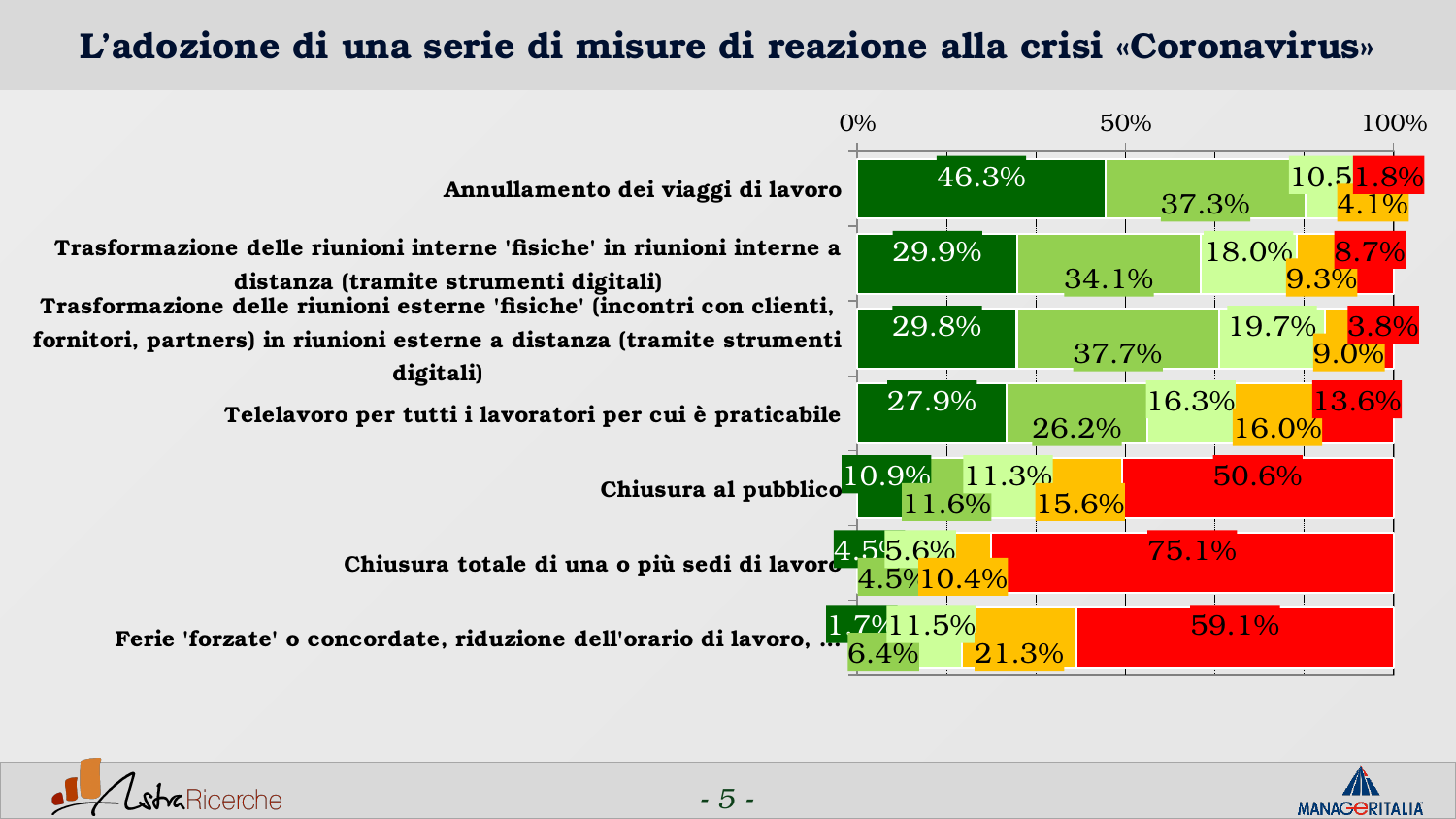

# L’adozione di una serie di misure di reazione alla crisi «Coronavirus»

### Chart

| Category | Totalmente | Molto | Abbastanza | Poco | Per niente |
|---|---|---|---|---|---|
| Annullamento dei viaggi di lavoro | 0.46280990600585903 | 0.37327823638916 | 0.105371904373169 | 0.040633606910705604 | 0.0179063355922699 |
| Trasformazione delle riunioni interne 'fisiche' in riunioni interne a distanza (tramite strumenti digitali) | 0.298898067474365 | 0.340909080505371 | 0.179752063751221 | 0.0929752063751221 | 0.0874655628204346 |
| Trasformazione delle riunioni esterne 'fisiche' (incontri con clienti, fornitori, partners) in riunioni esterne a distanza (tramite strumenti digitali) | 0.297520656585693 | 0.377410469055176 | 0.19696969985961899 | 0.0902203845977783 | 0.0378787875175476 |
| Telelavoro per tutti i lavoratori per cui è praticabile | 0.27892562866210896 | 0.261707992553711 | 0.16253442764282203 | 0.16046831130981398 | 0.136363639831543 |
| Chiusura al pubblico | 0.10881543159484901 | 0.11570247650146501 | 0.11294765472412101 | 0.15633608818054198 | 0.506198348999023 |
| Chiusura totale di una o più sedi di lavoro | 0.0447658395767212 | 0.0447658395767212 | 0.0557851219177246 | 0.103994493484497 | 0.750688705444336 |
| Ferie 'forzate' o concordate, riduzione dell'orario di lavoro, … | 0.0165289258956909 | 0.0640495872497559 | 0.115013771057129 | 0.213498630523682 | 0.590909080505371 |